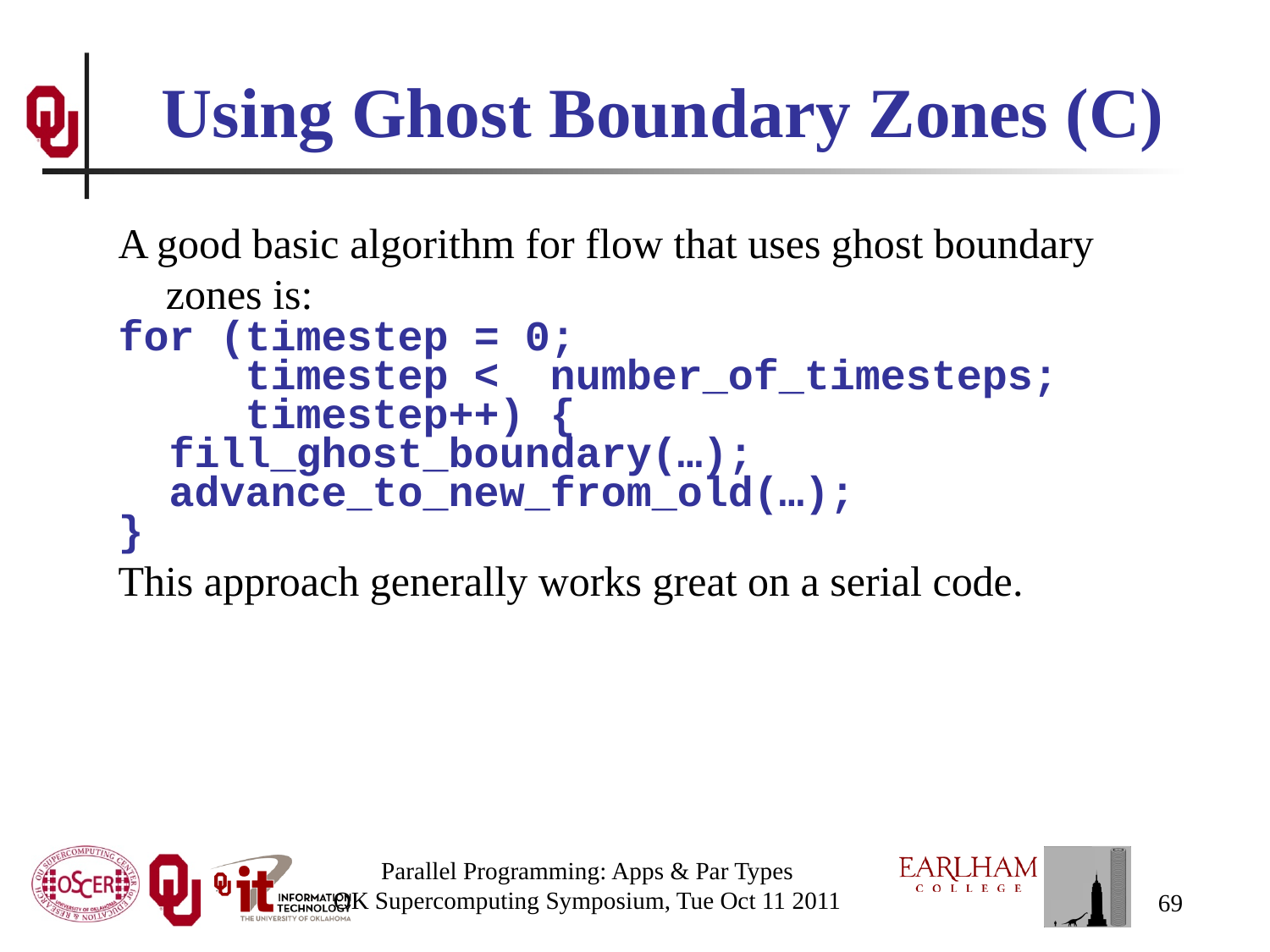

# Using Ghost Boundary Zones (C)
A good basic algorithm for flow that uses ghost boundary zones is:
for (timestep = 0;
     timestep <  number_of_timesteps;
     timestep++) {
  fill_ghost_boundary(…);
  advance_to_new_from_old(…);
}
This approach generally works great on a serial code.
Parallel Programming: Apps & Par Types
OK Supercomputing Symposium, Tue Oct 11 2011
69